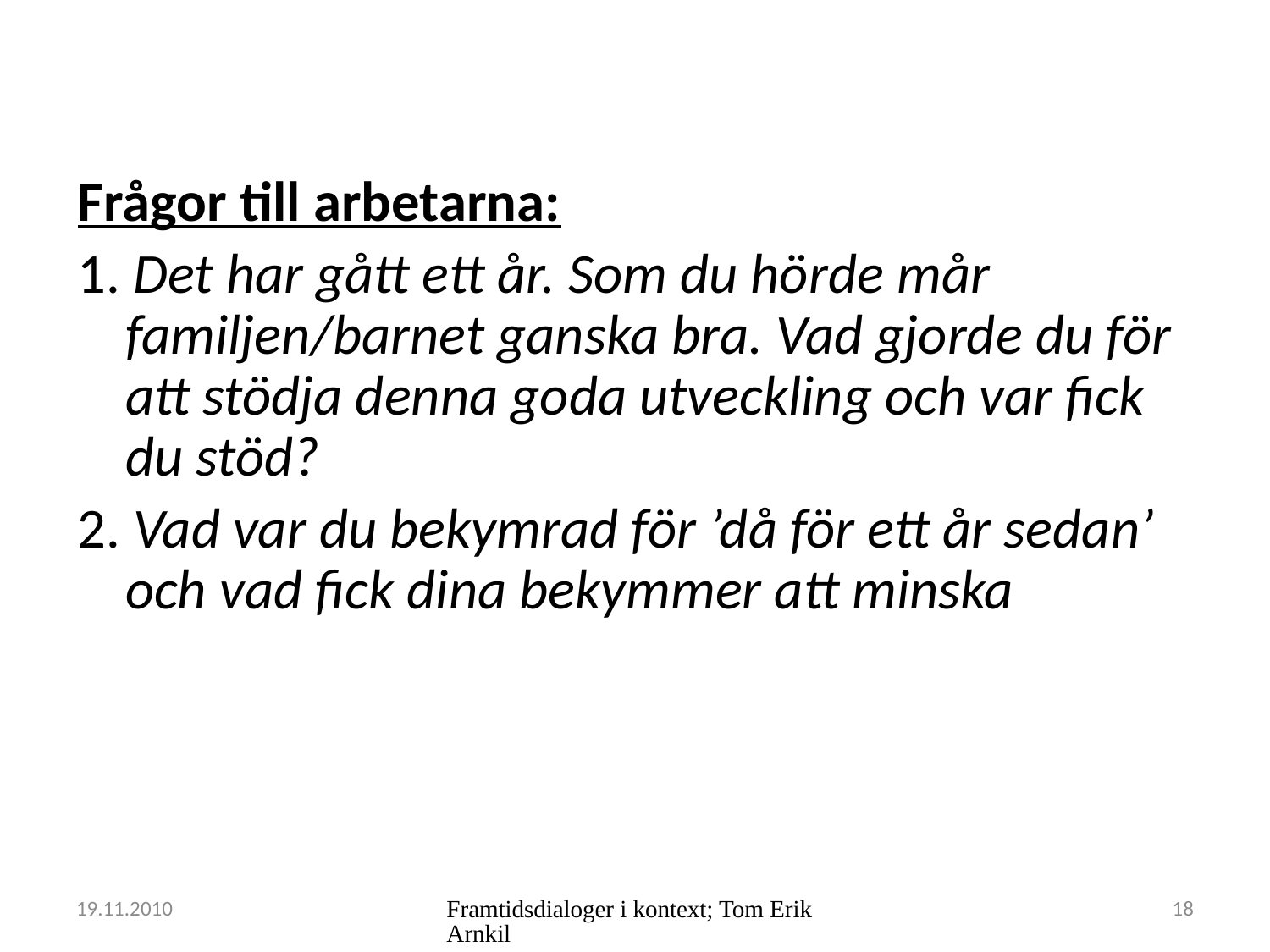

Frågor till arbetarna:
1. Det har gått ett år. Som du hörde mår familjen/barnet ganska bra. Vad gjorde du för att stödja denna goda utveckling och var fick du stöd?
2. Vad var du bekymrad för ’då för ett år sedan’ och vad fick dina bekymmer att minska

19.11.2010
Framtidsdialoger i kontext; Tom Erik Arnkil
18